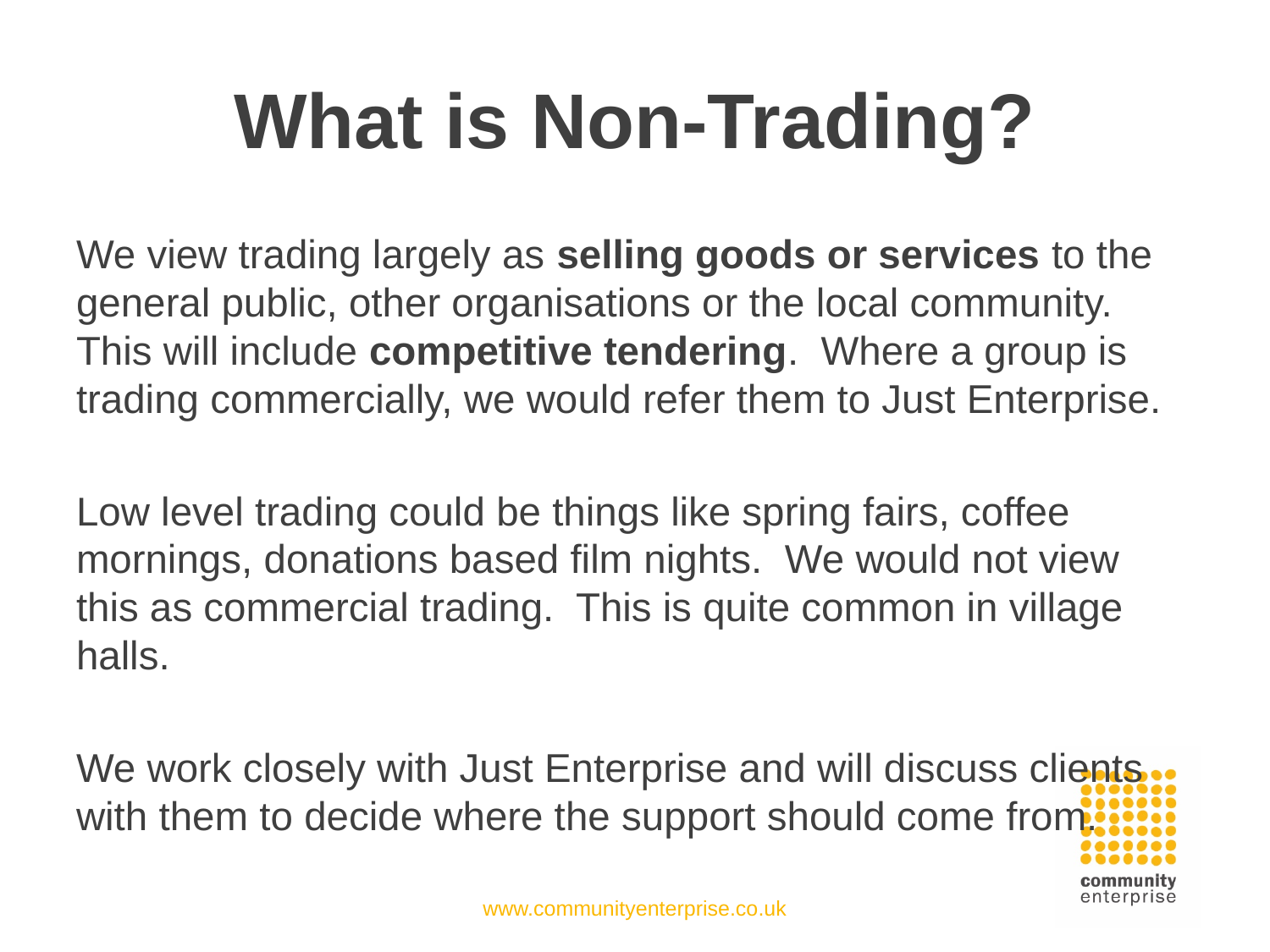

# What is Non-Trading?
We view trading largely as selling goods or services to the general public, other organisations or the local community.  This will include competitive tendering.  Where a group is trading commercially, we would refer them to Just Enterprise.

Low level trading could be things like spring fairs, coffee mornings, donations based film nights.  We would not view this as commercial trading.  This is quite common in village halls.

We work closely with Just Enterprise and will discuss clients with them to decide where the support should come from.
www.communityenterprise.co.uk